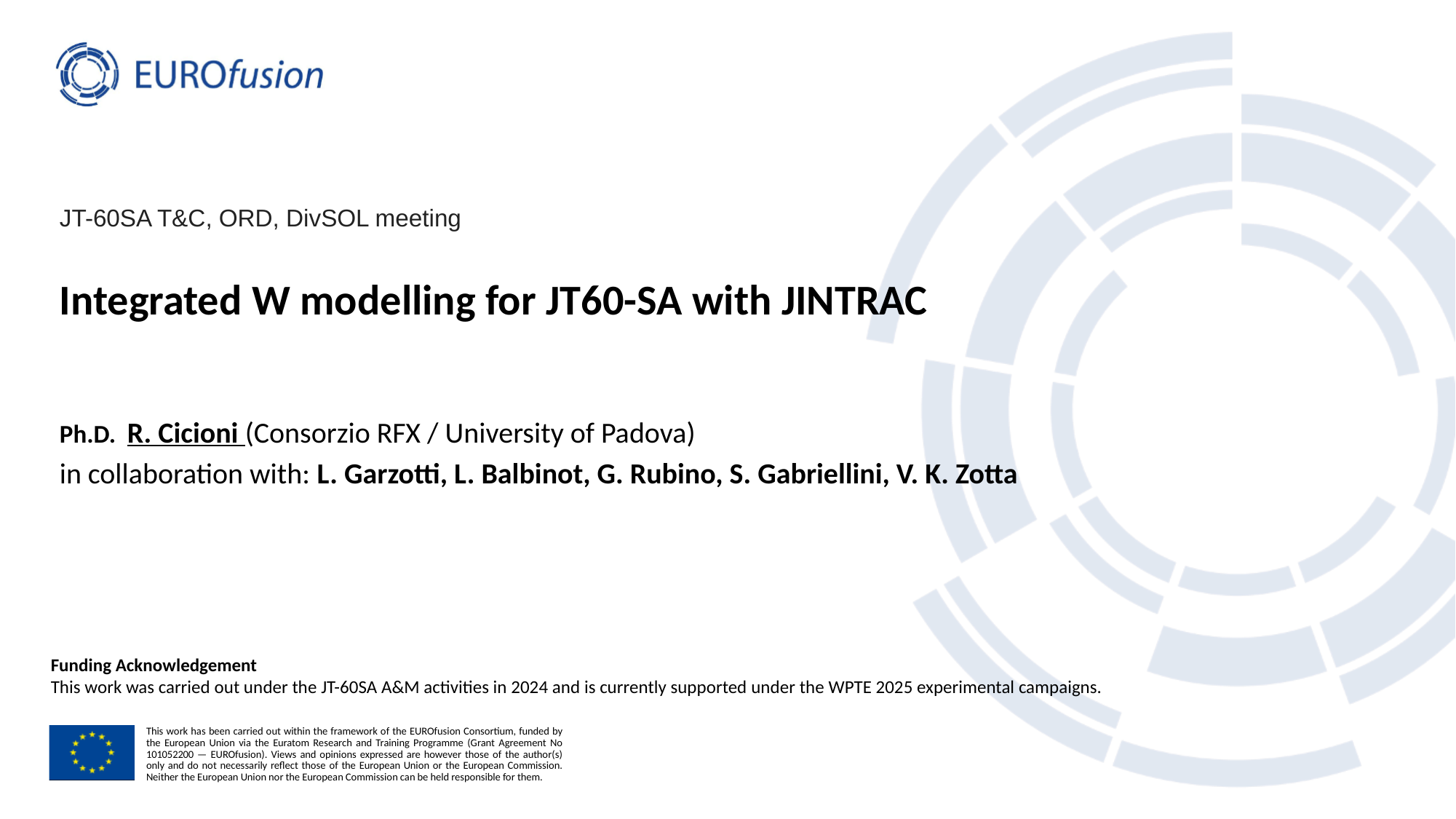

JT-60SA T&C, ORD, DivSOL meeting
# Integrated W modelling for JT60-SA with JINTRAC
Ph.D.  R. Cicioni (Consorzio RFX / University of Padova)
in collaboration with: L. Garzotti, L. Balbinot, G. Rubino, S. Gabriellini, V. K. Zotta
Funding Acknowledgement
This work was carried out under the JT-60SA A&M activities in 2024 and is currently supported under the WPTE 2025 experimental campaigns.